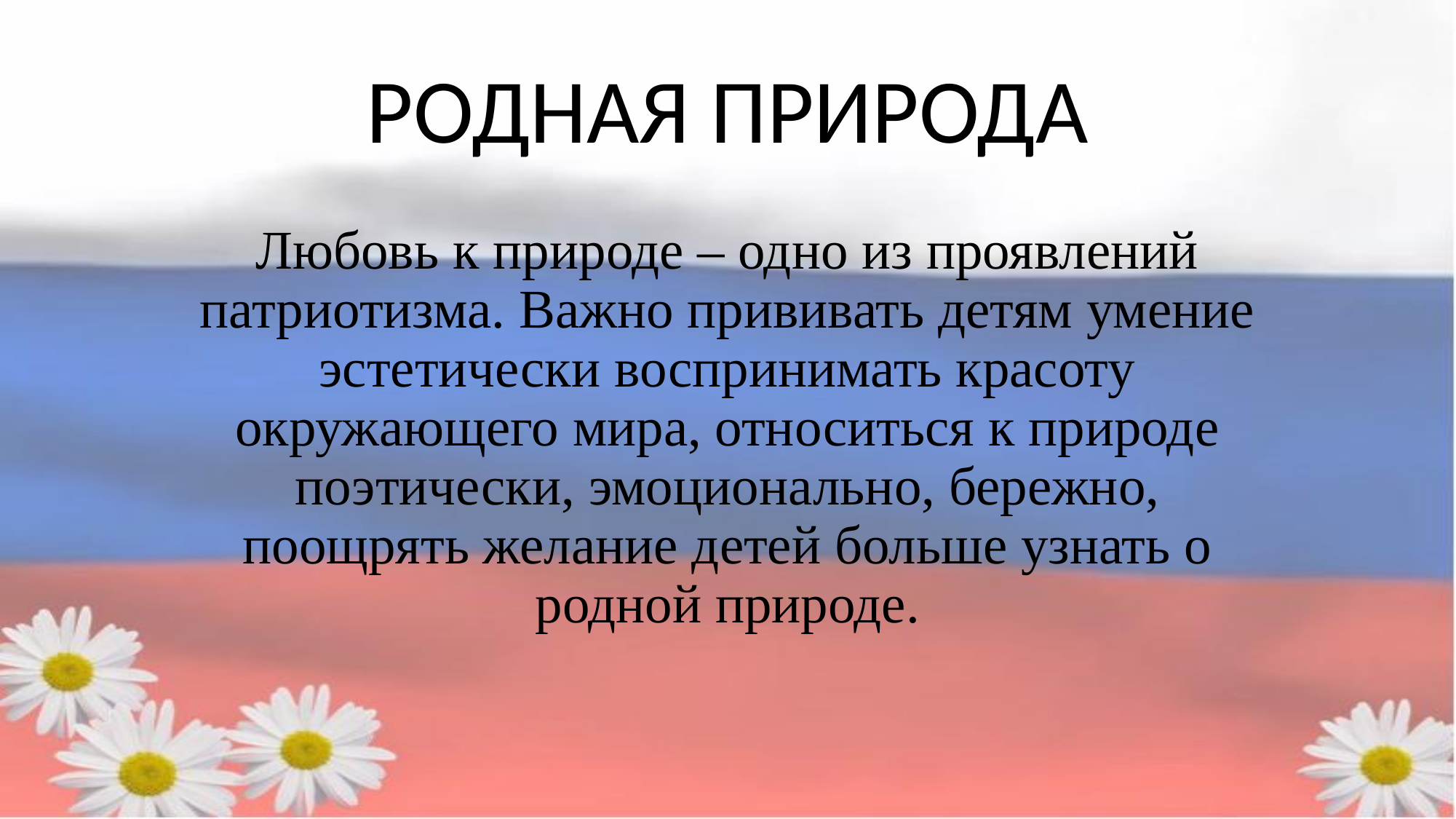

# РОДНАЯ ПРИРОДА
Любовь к природе – одно из проявлений патриотизма. Важно прививать детям умение эстетически воспринимать красоту окружающего мира, относиться к природе поэтически, эмоционально, бережно, поощрять желание детей больше узнать о родной природе.